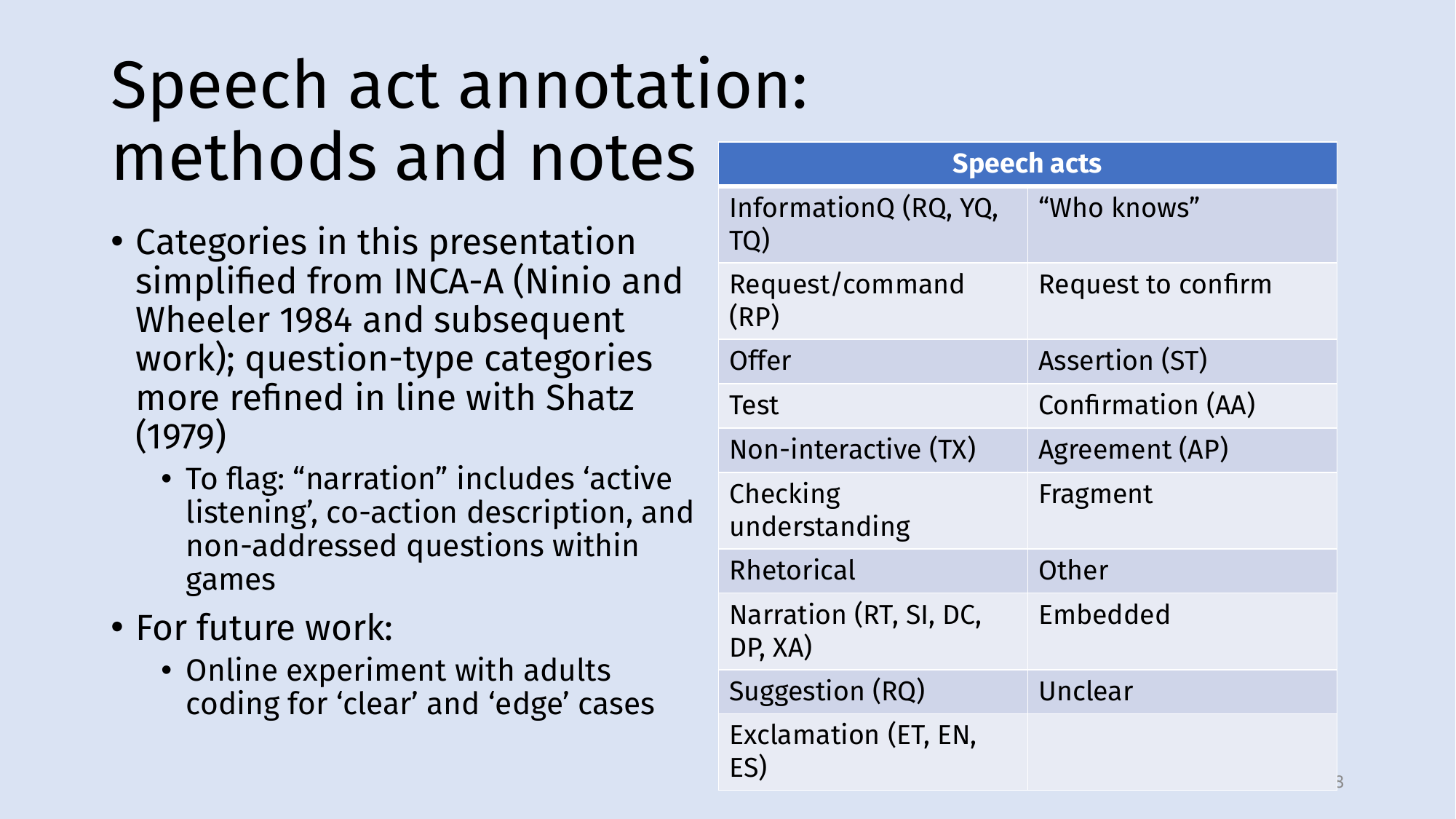

# Speech act annotation: methods and notes
| Speech acts |  |
| --- | --- |
| InformationQ (RQ, YQ, TQ) | “Who knows” |
| Request/command (RP) | Request to confirm |
| Offer | Assertion (ST) |
| Test | Confirmation (AA) |
| Non-interactive (TX) | Agreement (AP) |
| Checking understanding | Fragment |
| Rhetorical | Other |
| Narration (RT, SI, DC, DP, XA) | Embedded |
| Suggestion (RQ) | Unclear |
| Exclamation (ET, EN, ES) |  |
Categories in this presentation simplified from INCA-A (Ninio and Wheeler 1984 and subsequent work); question-type categories more refined in line with Shatz (1979)
To flag: “narration” includes ‘active listening’, co-action description, and non-addressed questions within games
For future work:
Online experiment with adults coding for ‘clear’ and ‘edge’ cases
18